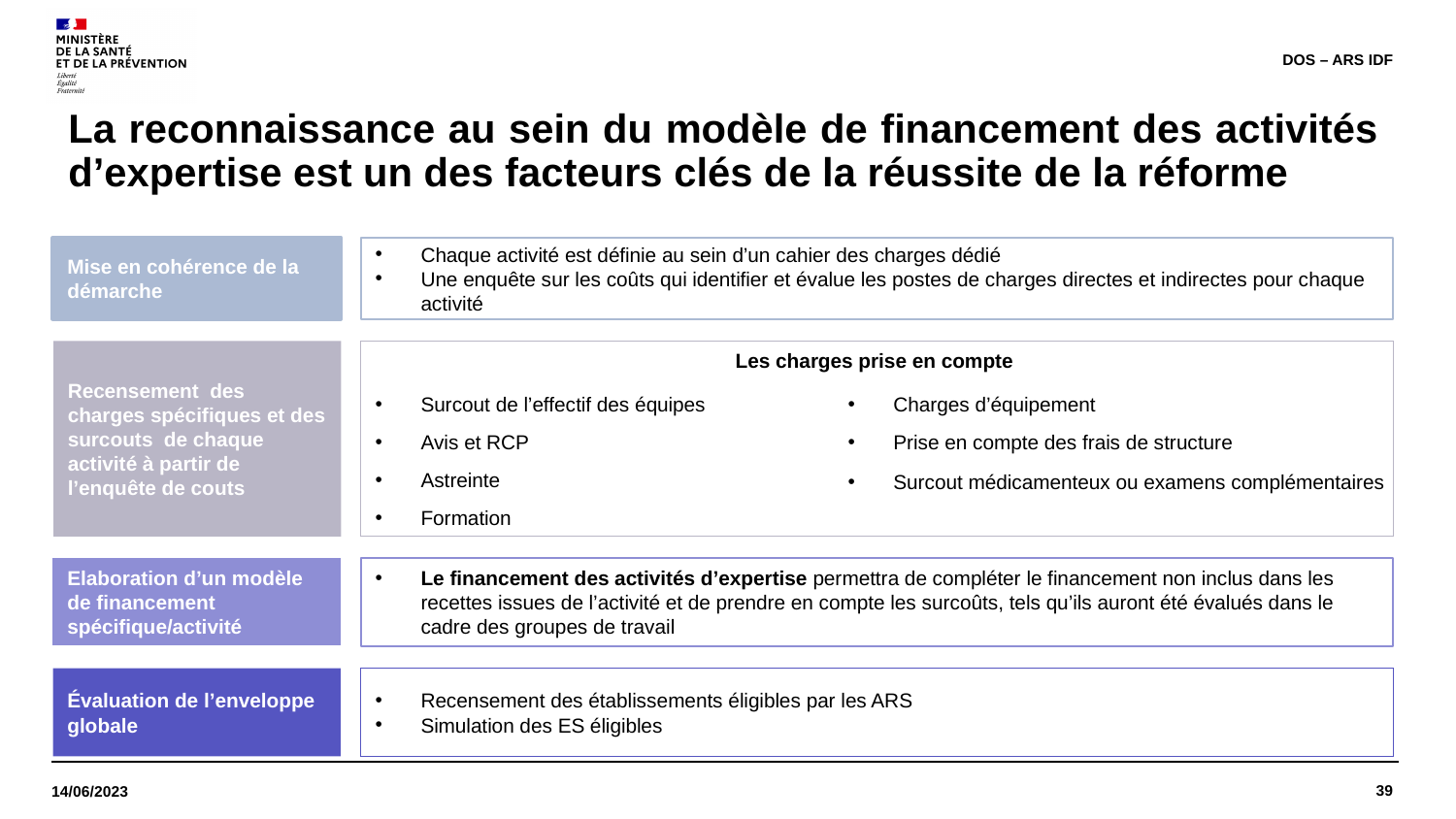

DOS – ARS IDF
# La reconnaissance au sein du modèle de financement des activités d’expertise est un des facteurs clés de la réussite de la réforme
Mise en cohérence de la démarche
Chaque activité est définie au sein d’un cahier des charges dédié
Une enquête sur les coûts qui identifier et évalue les postes de charges directes et indirectes pour chaque activité
Recensement  des charges spécifiques et des surcouts  de chaque activité à partir de l’enquête de couts
Les charges prise en compte
Surcout de l’effectif des équipes
Charges d’équipement
Avis et RCP
Prise en compte des frais de structure
Astreinte
Surcout médicamenteux ou examens complémentaires
Formation
Elaboration d’un modèle de financement spécifique/activité
Le financement des activités d’expertise permettra de compléter le financement non inclus dans les recettes issues de l’activité et de prendre en compte les surcoûts, tels qu’ils auront été évalués dans le cadre des groupes de travail
Évaluation de l’enveloppe globale
Recensement des établissements éligibles par les ARS
Simulation des ES éligibles
39
14/06/2023